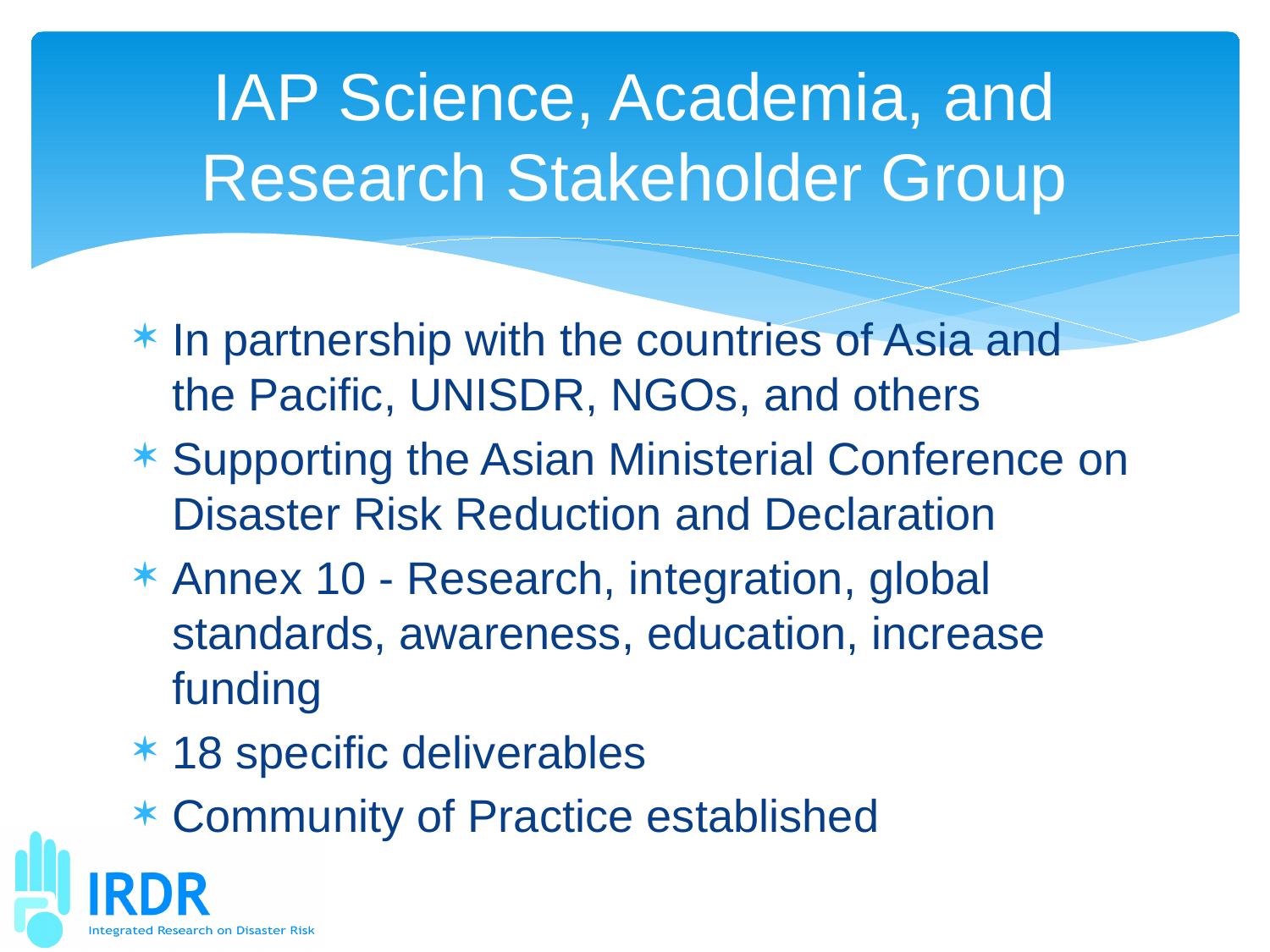

# IAP Science, Academia, and Research Stakeholder Group
In partnership with the countries of Asia and the Pacific, UNISDR, NGOs, and others
Supporting the Asian Ministerial Conference on Disaster Risk Reduction and Declaration
Annex 10 - Research, integration, global standards, awareness, education, increase funding
18 specific deliverables
Community of Practice established